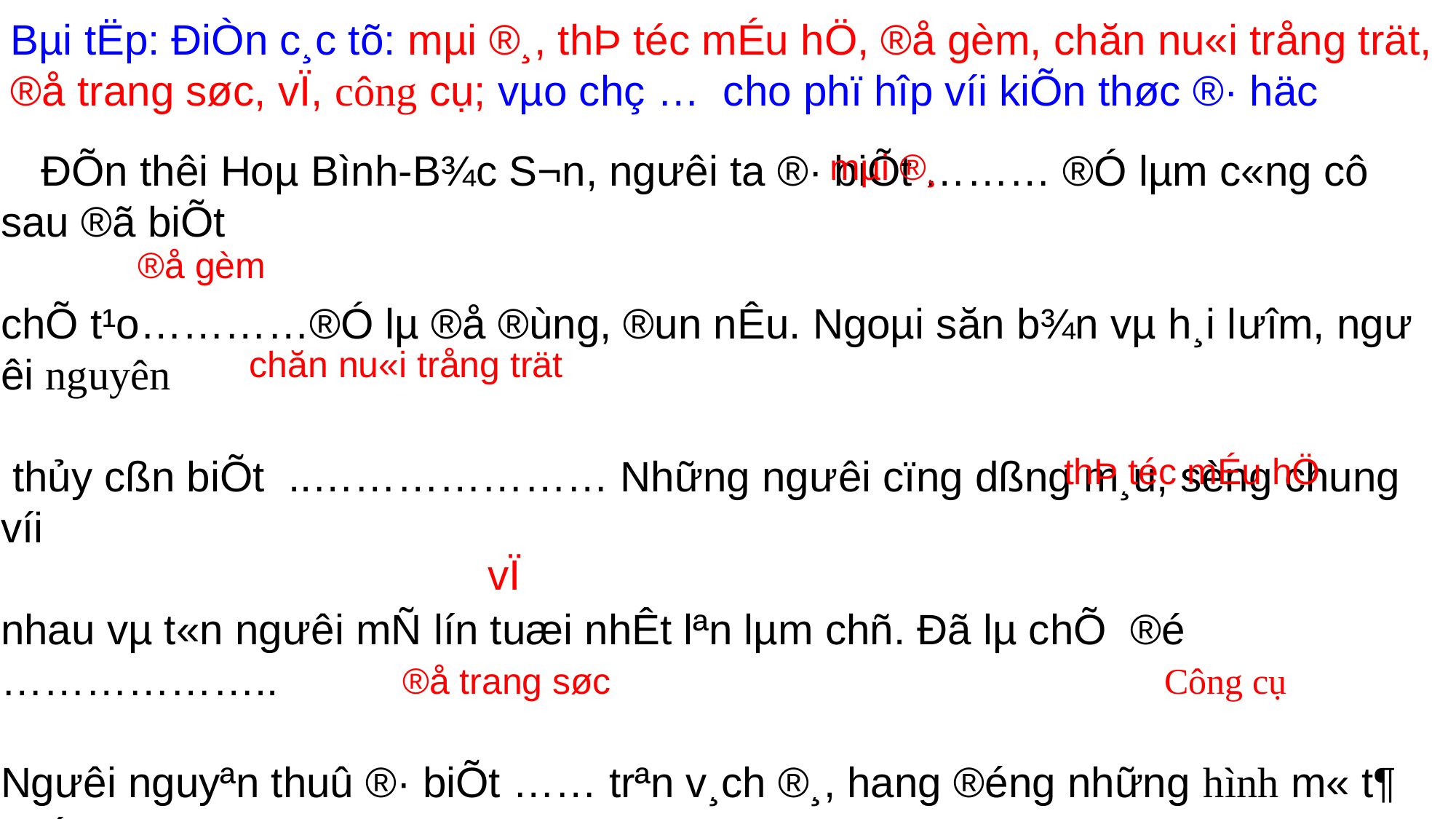

Bµi tËp: ĐiÒn c¸c tõ: mµi ®¸, thÞ téc mÉu hÖ, ®å gèm, chăn nu«i trång trät,
®å trang søc, vÏ, công cụ; vµo chç …  cho phï hîp víi kiÕn thøc ®· häc
    ĐÕn thêi Hoµ Bình-B¾c S¬n, ng­ưêi ta ®· biÕt ……… ®Ó lµm c«ng cô sau ®ã biÕt

chÕ t¹o…………®Ó lµ ®å ®ùng, ®un nÊu. Ngoµi săn b¾n vµ h¸i l­ưîm, ngư­êi nguyên

 thủy cßn biÕt  ..………………… Những ngư­êi cïng dßng m¸u, sèng chung víi

nhau vµ t«n ng­ưêi mÑ lín tuæi nhÊt lªn lµm chñ. Đã lµ chÕ  ®é ………………..

Ngư­êi nguyªn thuû ®· biÕt …… trªn v¸ch ®¸, hang ®éng những hình m« t¶ cuéc

sèng tinh thÇn. Hä dùng ………….. lµm ®Ñp, ch«n theo ng­ưêi chÕt …………..
Họ tin r»ng ngưêi chÕt sÏ sèng ë mét thÕ giíi kh¸c vµ còng ph¶i lao ®éng.
mµi ®¸
®å gèm

chăn nu«i trång trät
thÞ téc mÉu hÖ
vÏ
Công cụ
®å trang søc